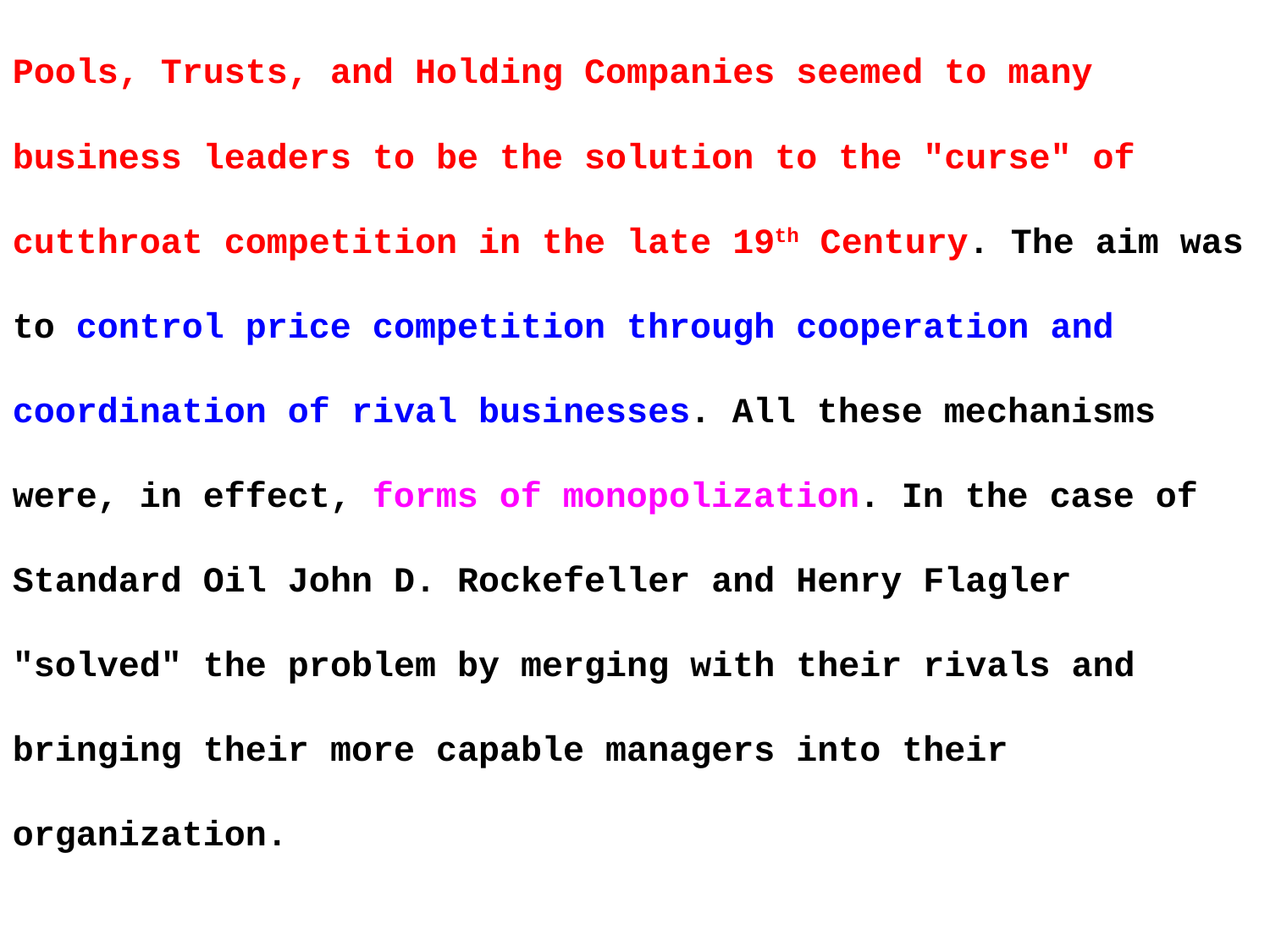

Pools, Trusts, and Holding Companies seemed to many business leaders to be the solution to the "curse" of cutthroat competition in the late 19th Century. The aim was to control price competition through cooperation and coordination of rival businesses. All these mechanisms were, in effect, forms of monopolization. In the case of Standard Oil John D. Rockefeller and Henry Flagler "solved" the problem by merging with their rivals and bringing their more capable managers into their organization.